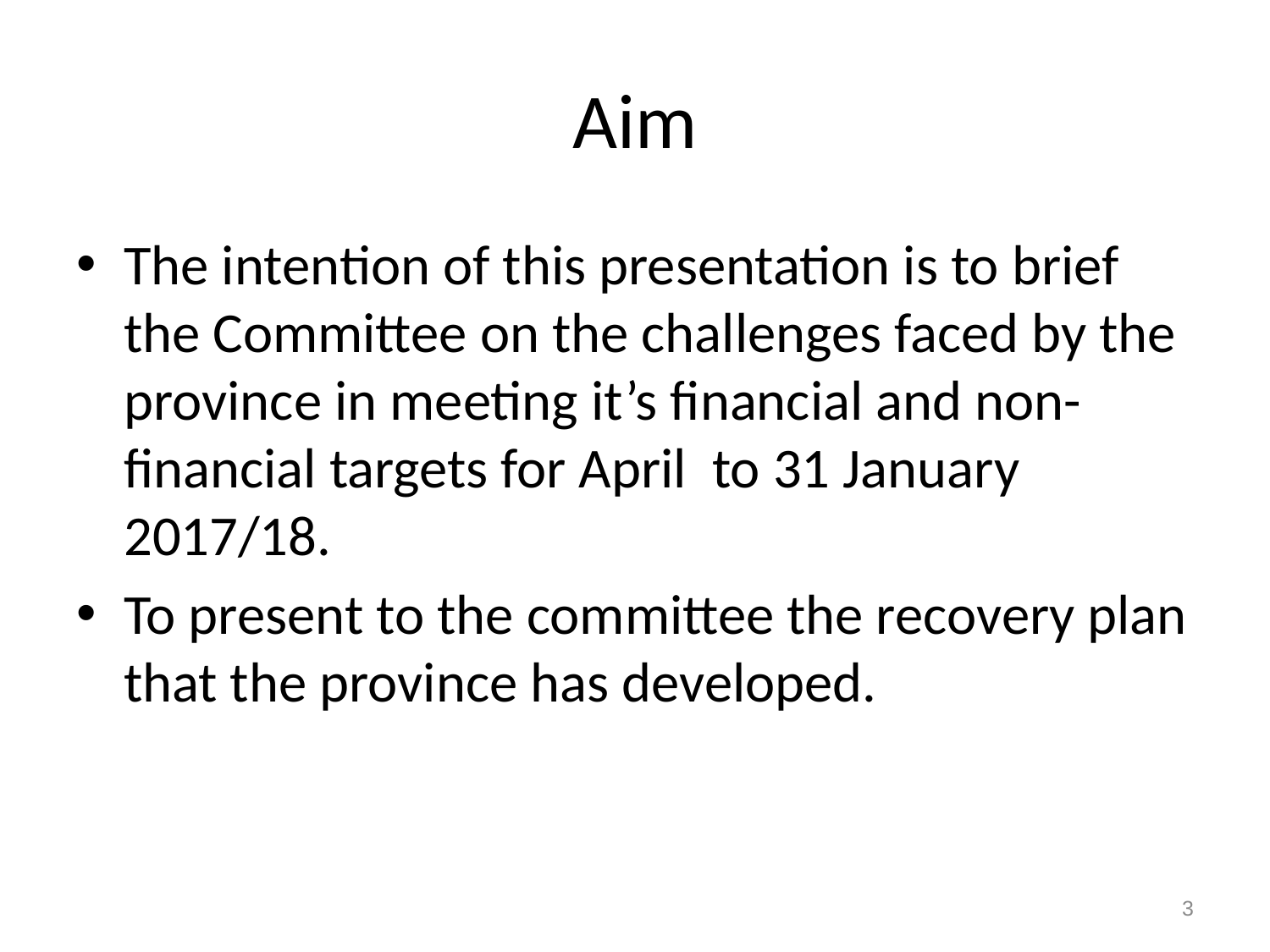

# Aim
The intention of this presentation is to brief the Committee on the challenges faced by the province in meeting it’s financial and non-financial targets for April  to 31 January 2017/18.
To present to the committee the recovery plan that the province has developed.
3